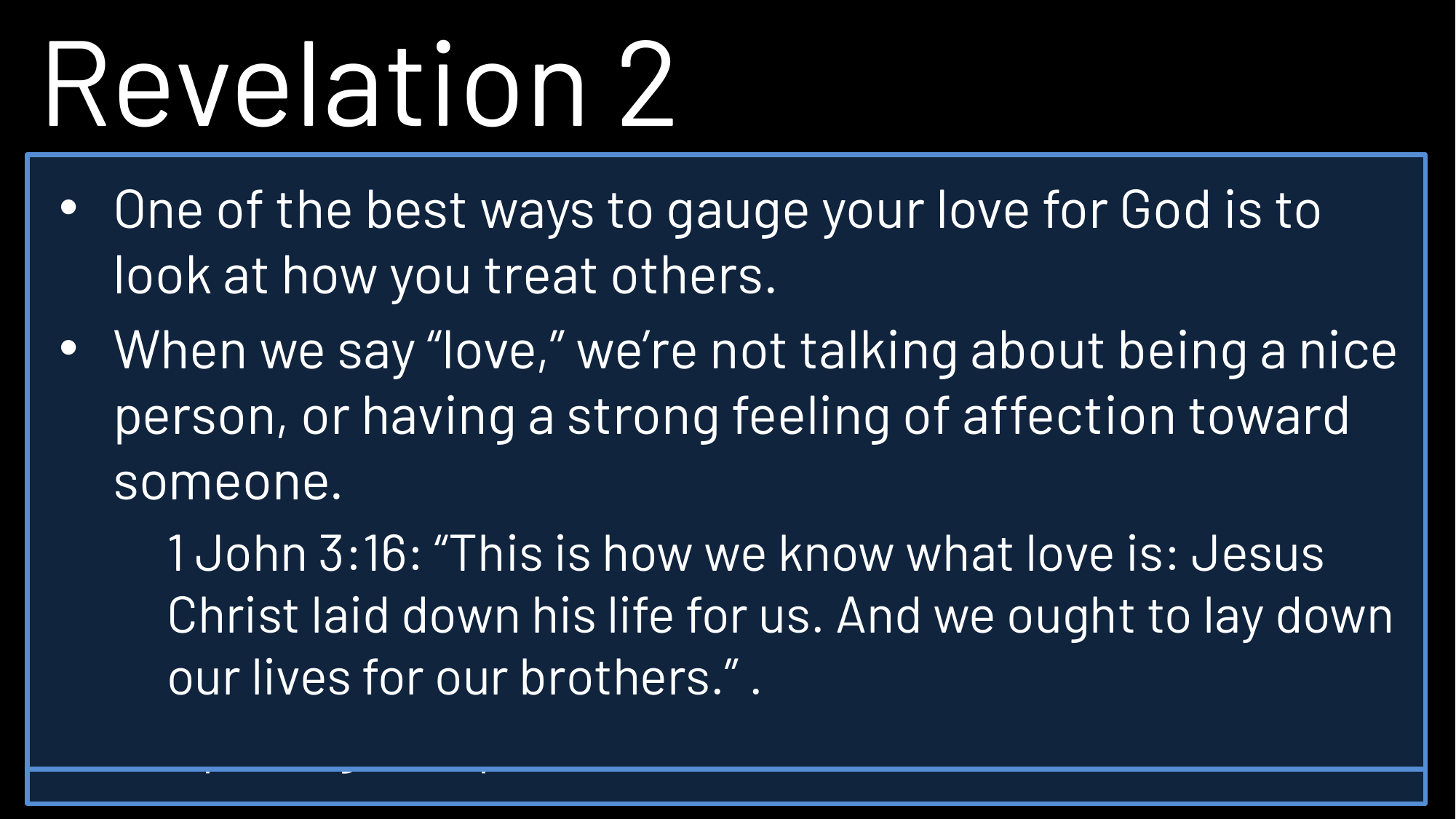

Revelation 2

 3 You have persevered and have endured hardships for my name, and have not grown weary.
4 Yet I hold this against you: You have forsaken the love you had at first. 5 Consider how far you have fallen! Repent and do the things you did at first. If you do not repent, I will come to you and remove your lampstand from its place. 6 But you have this in your favor: You hate the practices of the Nicolaitans, which I also hate.
One of the best ways to gauge your love for God is to look at how you treat others.
When we say “love,” we’re not talking about being a nice person, or having a strong feeling of affection toward someone.
1 John 3:16: “This is how we know what love is: Jesus Christ laid down his life for us. And we ought to lay down our lives for our brothers.” .

Was it the feeling of excitement they had when they first started following Jesus?
Or was it the love they once had for others?
Ephesians 4:15: “Speaking the truth in love we will in all aspects grow up to be like Christ.”